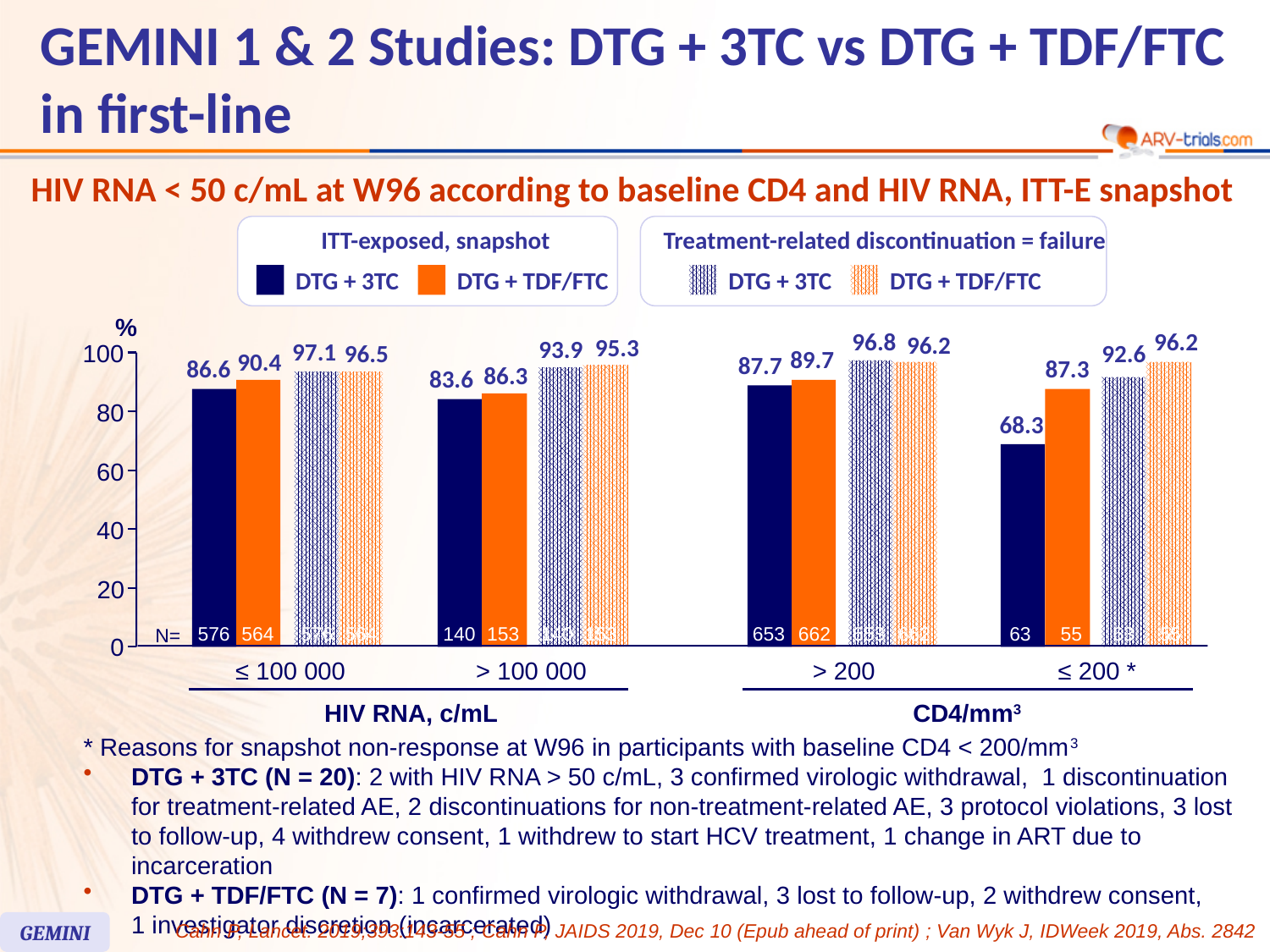

GEMINI 1 & 2 Studies: DTG + 3TC vs DTG + TDF/FTC in first-line
76
HIV RNA < 50 c/mL at W96 according to baseline CD4 and HIV RNA, ITT-E snapshot

ITT-exposed, snapshot
DTG + 3TC
DTG + TDF/FTC

Treatment-related discontinuation = failure
DTG + 3TC
DTG + TDF/FTC

%
96.8
96.2
96.2
95.3
93.9
97.1
96.5
92.6
100
89.7
90.4
87.7
86.6
87.3

86.3
83.6

80

68.3

60
40
20
576
564
576
564
140
153
140
153
653
662
653
662
63
55
63
55
N=
0

≤ 100 000
> 100 000
> 200
≤ 200 *
HIV RNA, c/mL
CD4/mm3
* Reasons for snapshot non-response at W96 in participants with baseline CD4 < 200/mm3
DTG + 3TC (N = 20): 2 with HIV RNA > 50 c/mL, 3 confirmed virologic withdrawal,  1 discontinuation for treatment-related AE, 2 discontinuations for non-treatment-related AE, 3 protocol violations, 3 lost to follow-up, 4 withdrew consent, 1 withdrew to start HCV treatment, 1 change in ART due to incarceration
DTG + TDF/FTC (N = 7): 1 confirmed virologic withdrawal, 3 lost to follow-up, 2 withdrew consent,
1 investigator discretion (incarcerated)
GEMINI
Cahn P, Lancet. 2019;393:143-55 ; Cahn P, JAIDS 2019, Dec 10 (Epub ahead of print) ; Van Wyk J, IDWeek 2019, Abs. 2842